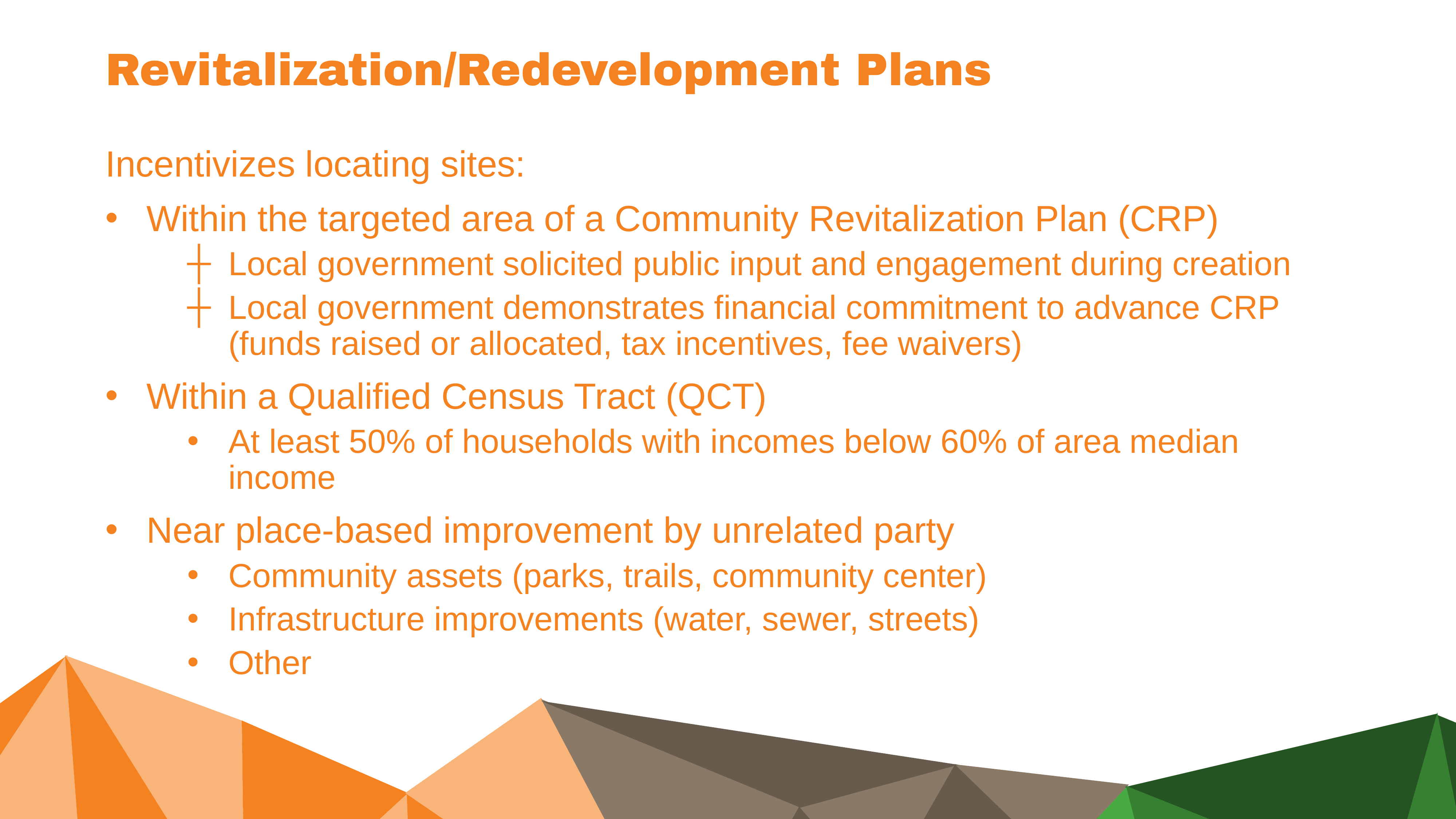

# Revitalization/Redevelopment Plans
Incentivizes locating sites:
Within the targeted area of a Community Revitalization Plan (CRP)
Local government solicited public input and engagement during creation
Local government demonstrates financial commitment to advance CRP (funds raised or allocated, tax incentives, fee waivers)
Within a Qualified Census Tract (QCT)
At least 50% of households with incomes below 60% of area median income
Near place-based improvement by unrelated party
Community assets (parks, trails, community center)
Infrastructure improvements (water, sewer, streets)
Other